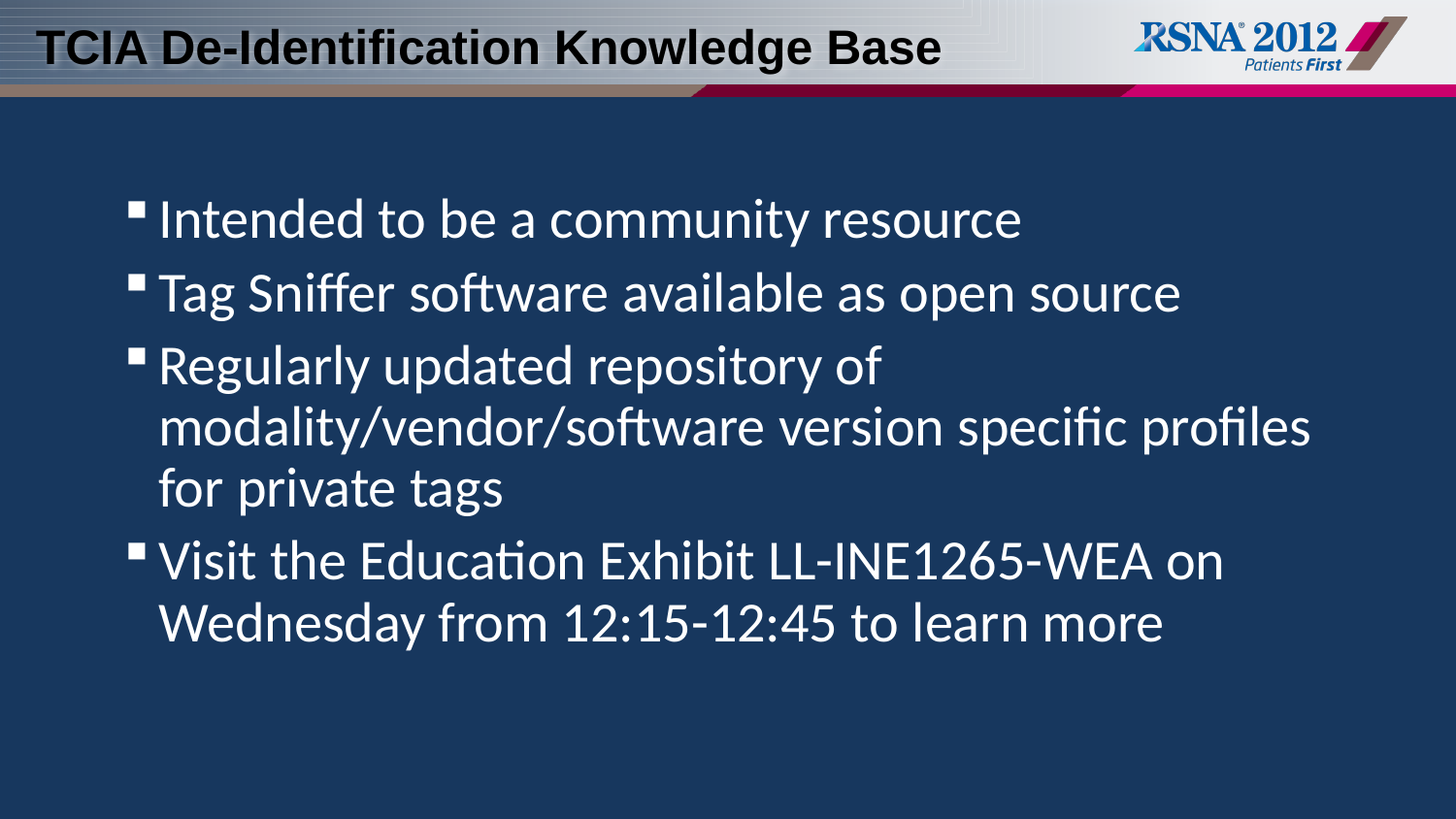

# TCIA De-Identification Knowledge Base
Intended to be a community resource
Tag Sniffer software available as open source
Regularly updated repository of modality/vendor/software version specific profiles for private tags
Visit the Education Exhibit LL-INE1265-WEA on Wednesday from 12:15-12:45 to learn more